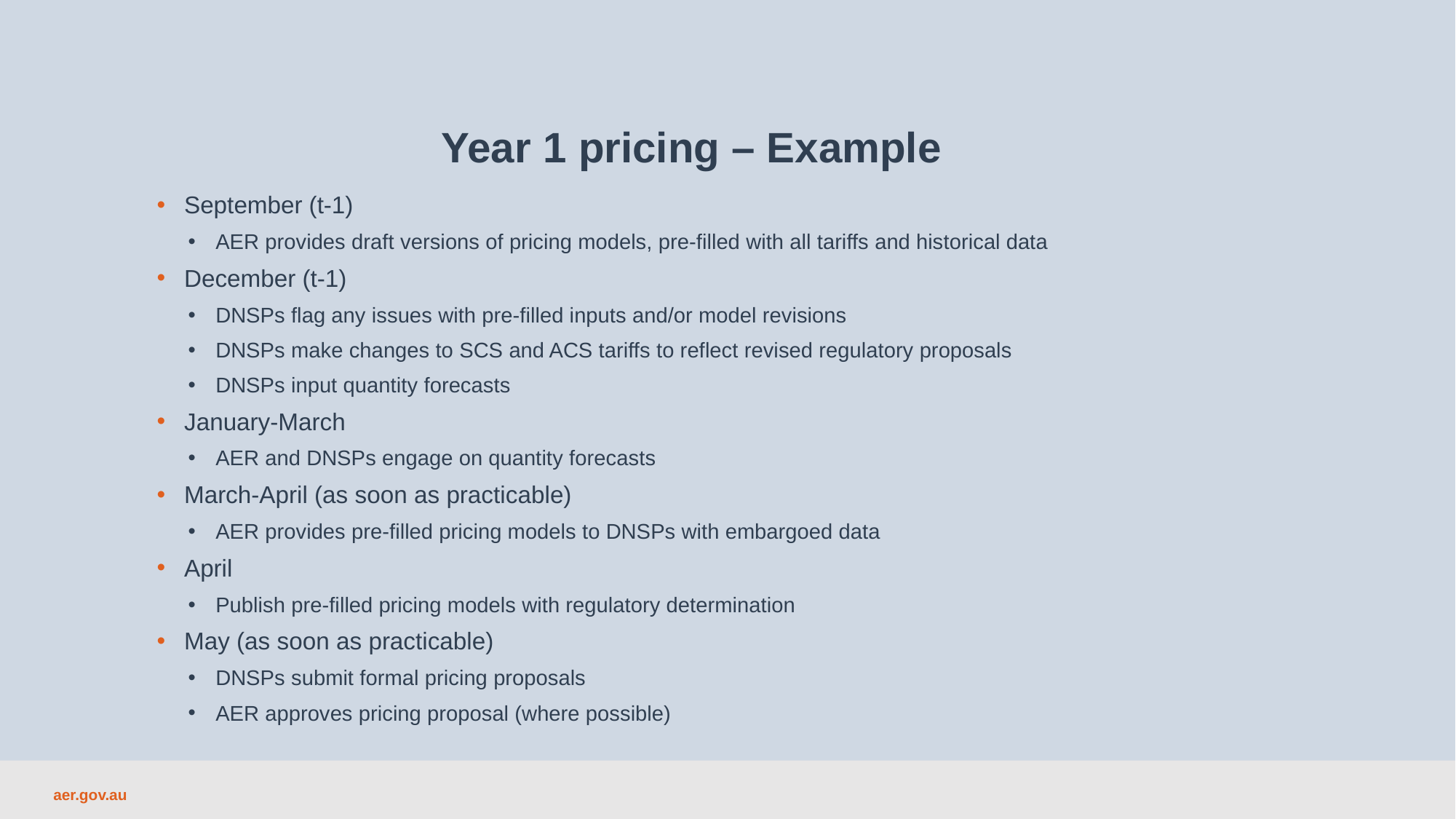

Year 1 pricing – Example
September (t-1)
AER provides draft versions of pricing models, pre-filled with all tariffs and historical data
December (t-1)
DNSPs flag any issues with pre-filled inputs and/or model revisions
DNSPs make changes to SCS and ACS tariffs to reflect revised regulatory proposals
DNSPs input quantity forecasts
January-March
AER and DNSPs engage on quantity forecasts
March-April (as soon as practicable)
AER provides pre-filled pricing models to DNSPs with embargoed data
April
Publish pre-filled pricing models with regulatory determination
May (as soon as practicable)
DNSPs submit formal pricing proposals
AER approves pricing proposal (where possible)